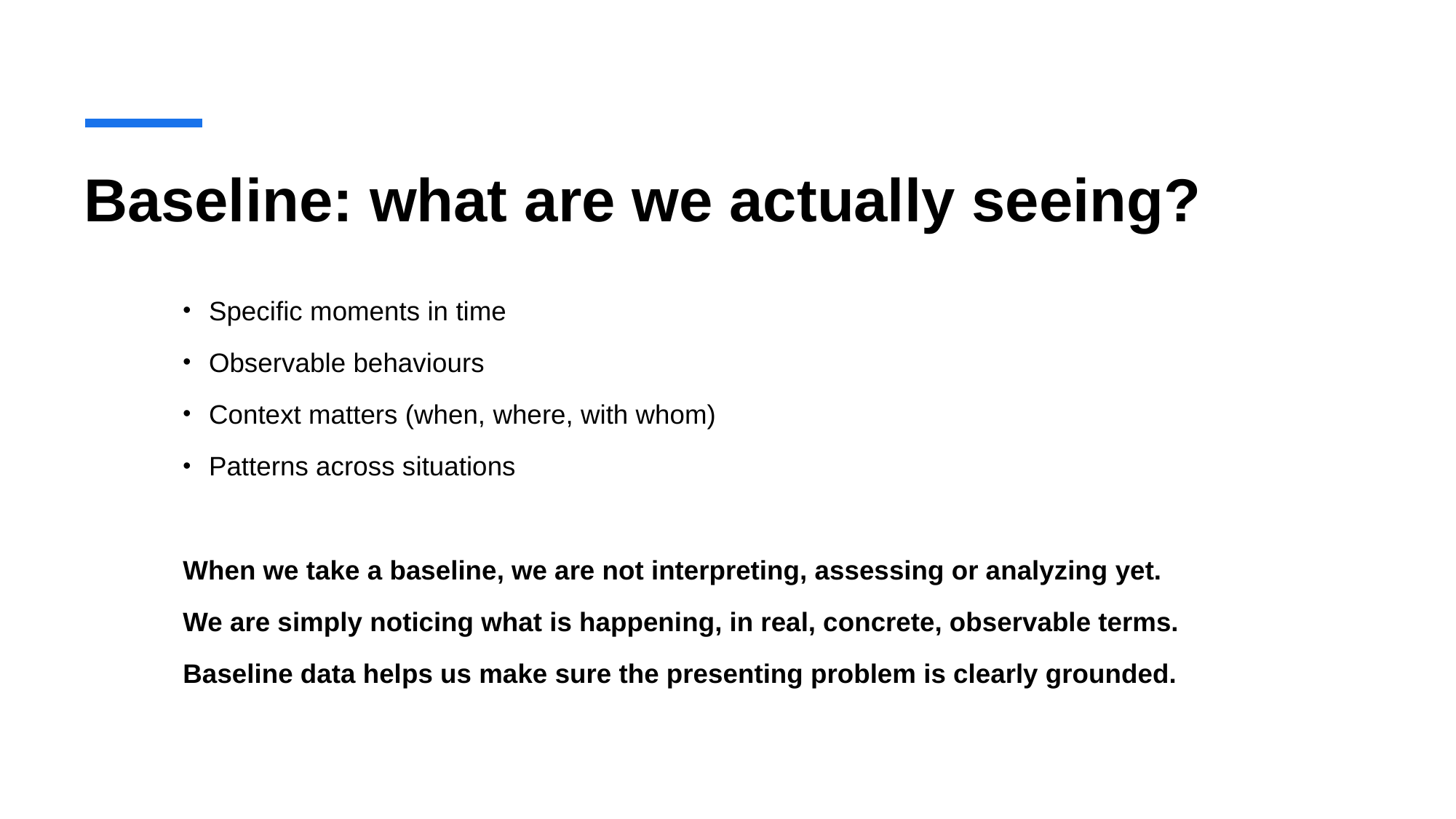

# Baseline: what are we actually seeing?
Specific moments in time
Observable behaviours
Context matters (when, where, with whom)
Patterns across situations

When we take a baseline, we are not interpreting, assessing or analyzing yet.
We are simply noticing what is happening, in real, concrete, observable terms.
Baseline data helps us make sure the presenting problem is clearly grounded.